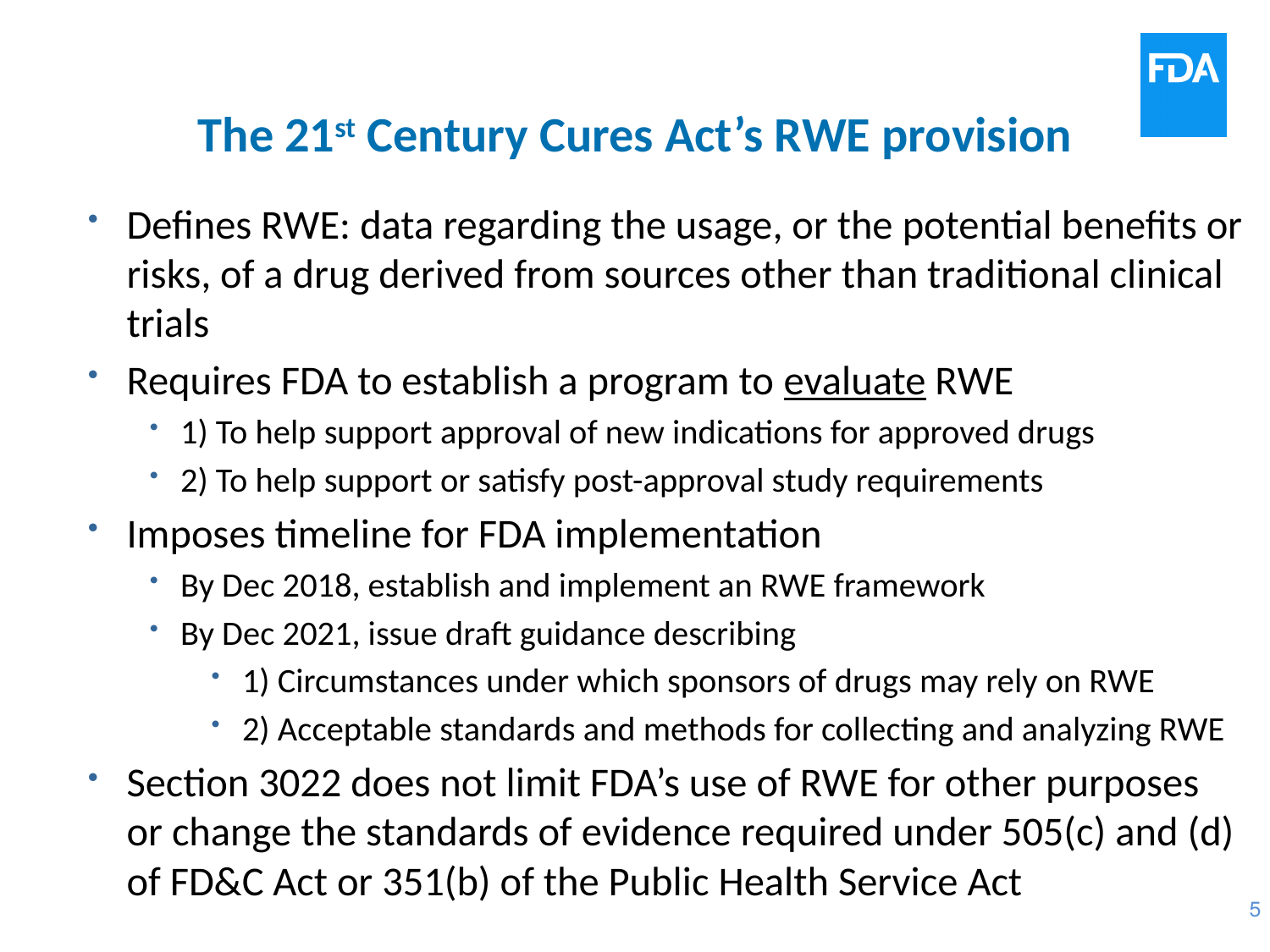

# The 21st Century Cures Act’s RWE provision
Defines RWE: data regarding the usage, or the potential benefits or risks, of a drug derived from sources other than traditional clinical trials
Requires FDA to establish a program to evaluate RWE
1) To help support approval of new indications for approved drugs
2) To help support or satisfy post-approval study requirements
Imposes timeline for FDA implementation
By Dec 2018, establish and implement an RWE framework
By Dec 2021, issue draft guidance describing
1) Circumstances under which sponsors of drugs may rely on RWE
2) Acceptable standards and methods for collecting and analyzing RWE
Section 3022 does not limit FDA’s use of RWE for other purposes or change the standards of evidence required under 505(c) and (d) of FD&C Act or 351(b) of the Public Health Service Act